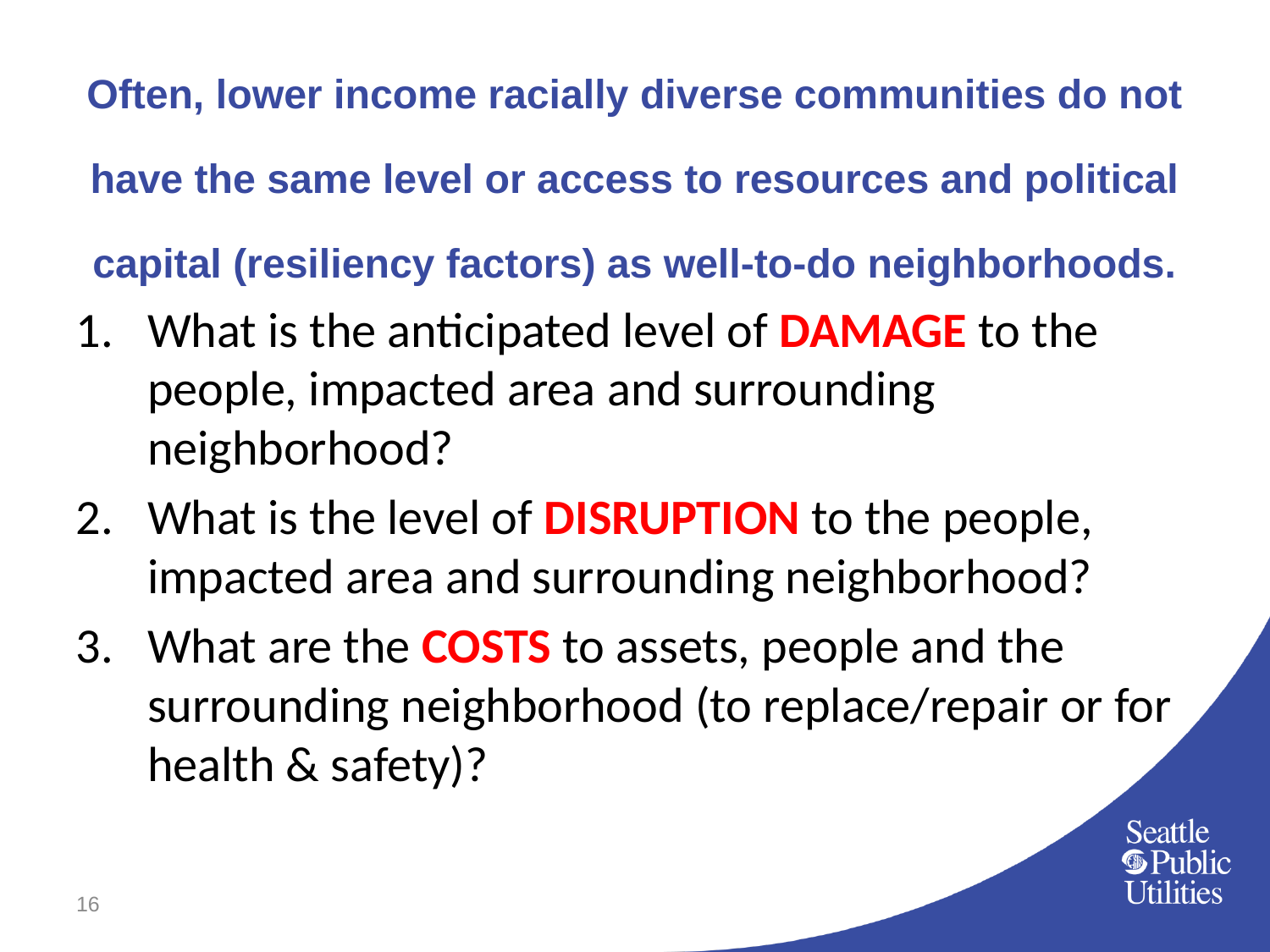

# Often, lower income racially diverse communities do not have the same level or access to resources and political capital (resiliency factors) as well-to-do neighborhoods.

What is the anticipated level of DAMAGE to the people, impacted area and surrounding neighborhood?
What is the level of DISRUPTION to the people, impacted area and surrounding neighborhood?
What are the COSTS to assets, people and the surrounding neighborhood (to replace/repair or for health & safety)?
16